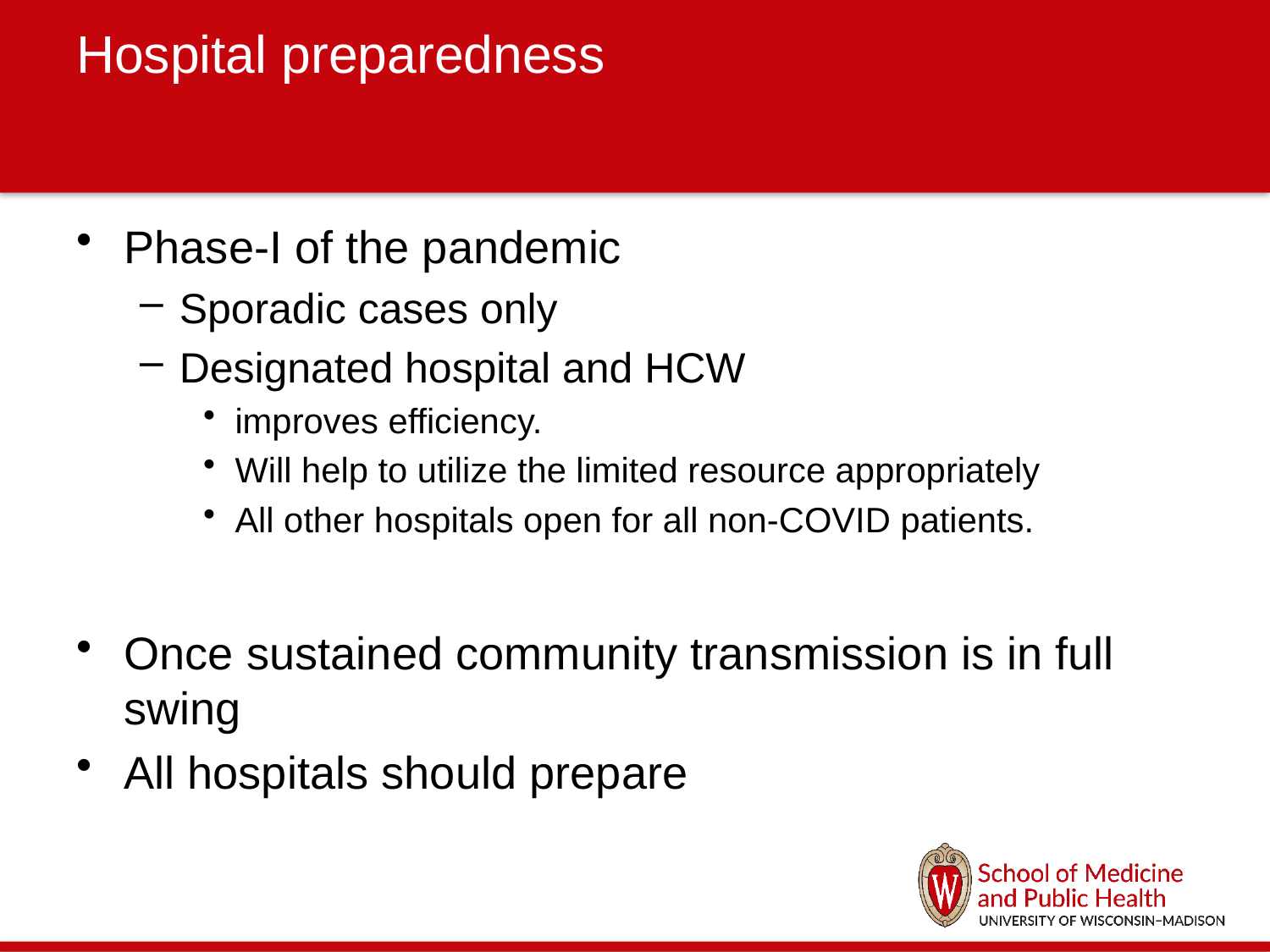

# Hospital preparedness
Phase-I of the pandemic
Sporadic cases only
Designated hospital and HCW
improves efficiency.
Will help to utilize the limited resource appropriately
All other hospitals open for all non-COVID patients.

Once sustained community transmission is in full swing
All hospitals should prepare